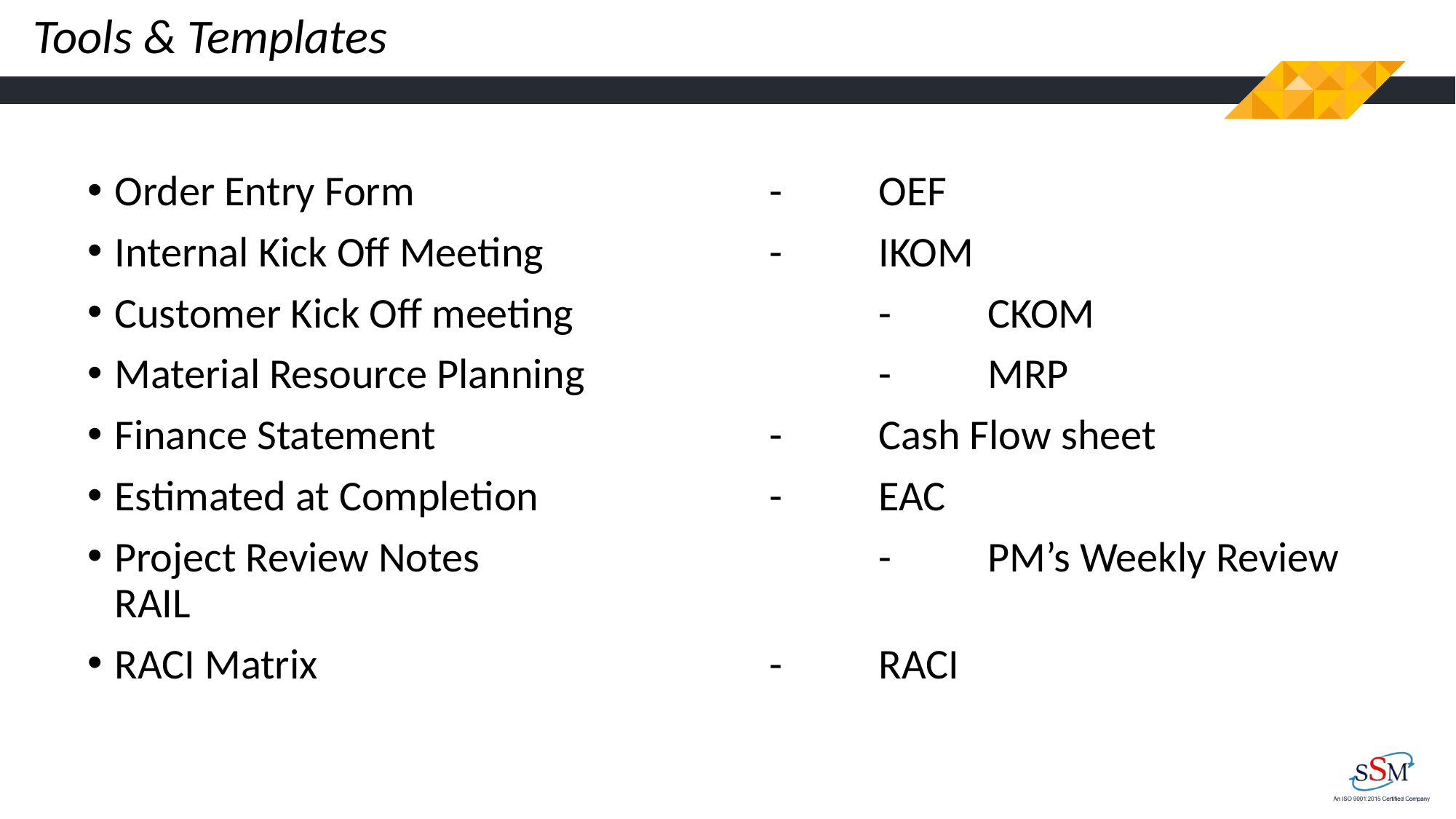

# Tools & Templates
Order Entry Form				-	OEF
Internal Kick Off Meeting			-	IKOM
Customer Kick Off meeting			-	CKOM
Material Resource Planning			-	MRP
Finance Statement				-	Cash Flow sheet
Estimated at Completion			-	EAC
Project Review Notes				-	PM’s Weekly Review RAIL
RACI Matrix					-	RACI